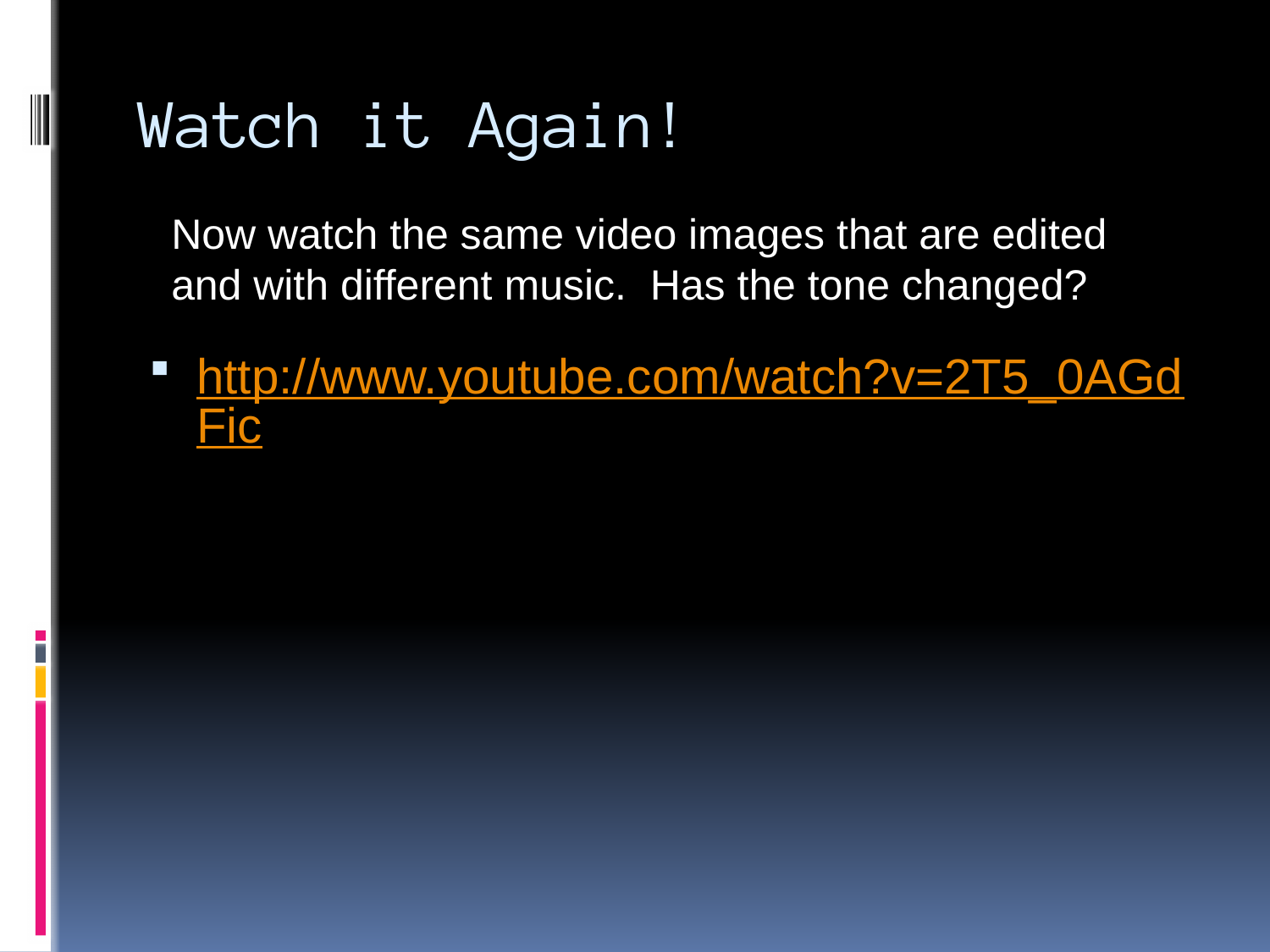

# Watch it Again!
Now watch the same video images that are edited and with different music.  Has the tone changed?
http://www.youtube.com/watch?v=2T5_0AGdFic